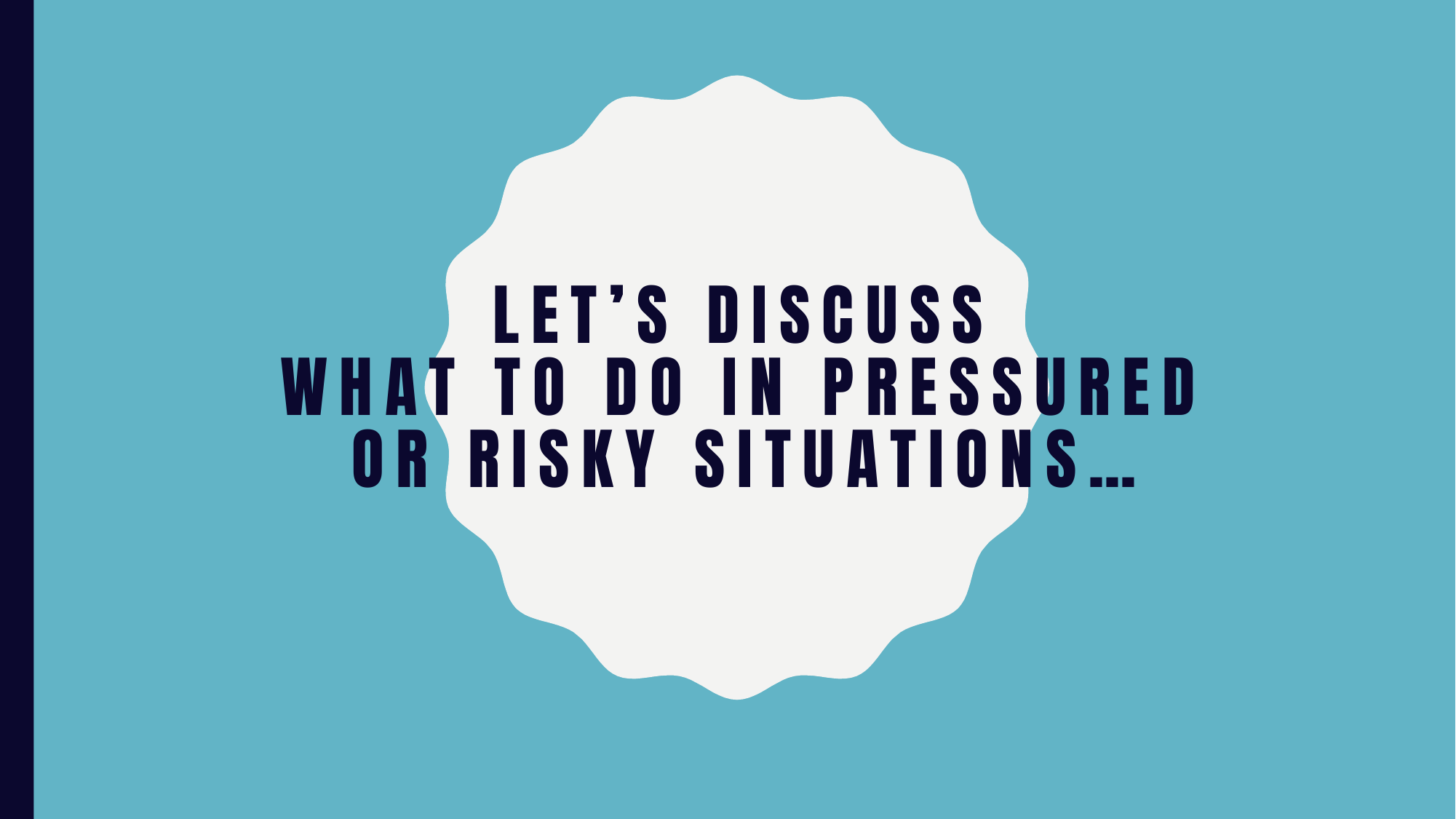

# Let’s discuss what to do in pressured or risky situations…